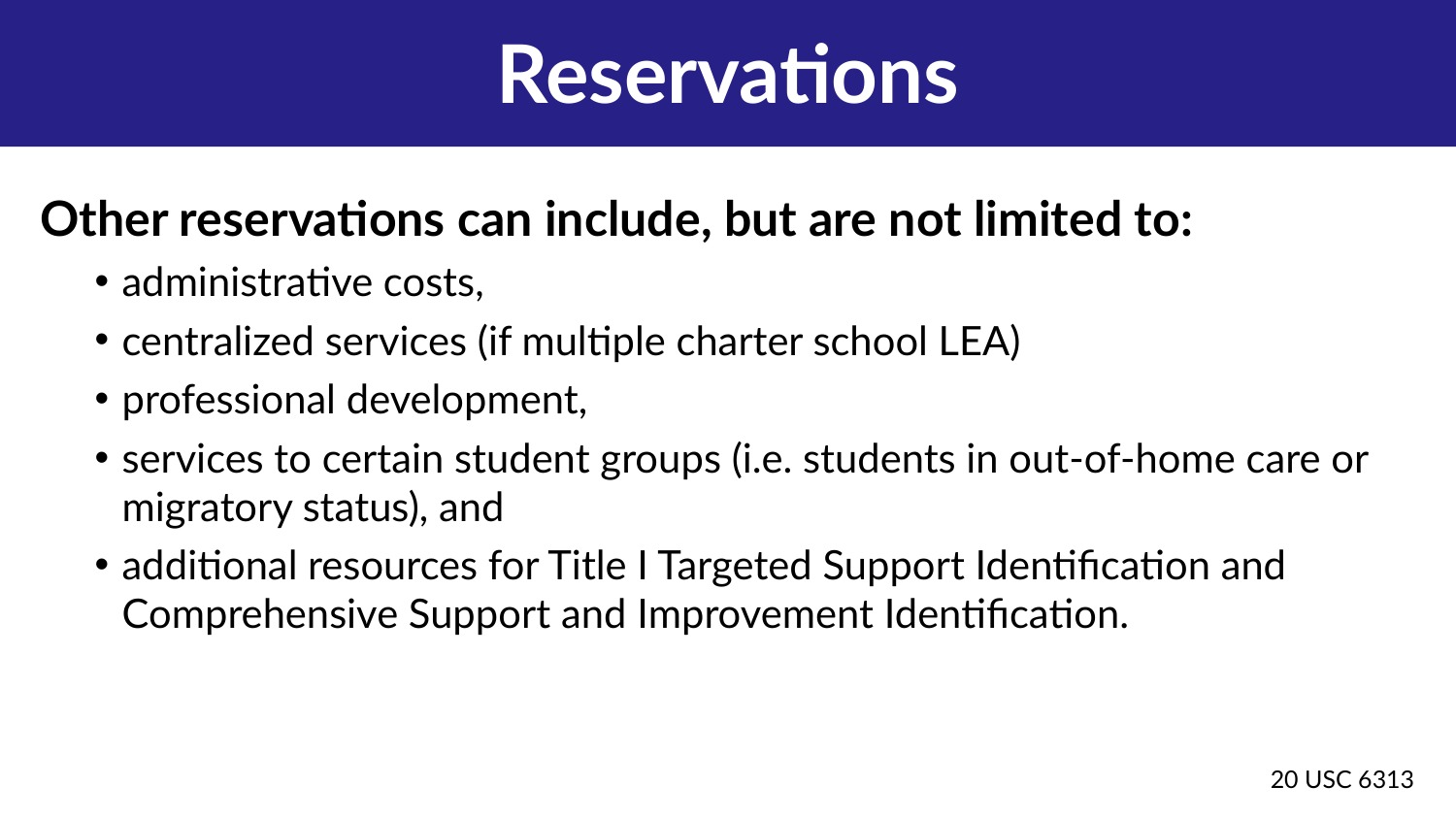

Reservations
Other reservations can include, but are not limited to:
administrative costs,
centralized services (if multiple charter school LEA)
professional development,
services to certain student groups (i.e. students in out-of-home care or migratory status), and
additional resources for Title I Targeted Support Identification and Comprehensive Support and Improvement Identification.
20 USC 6313